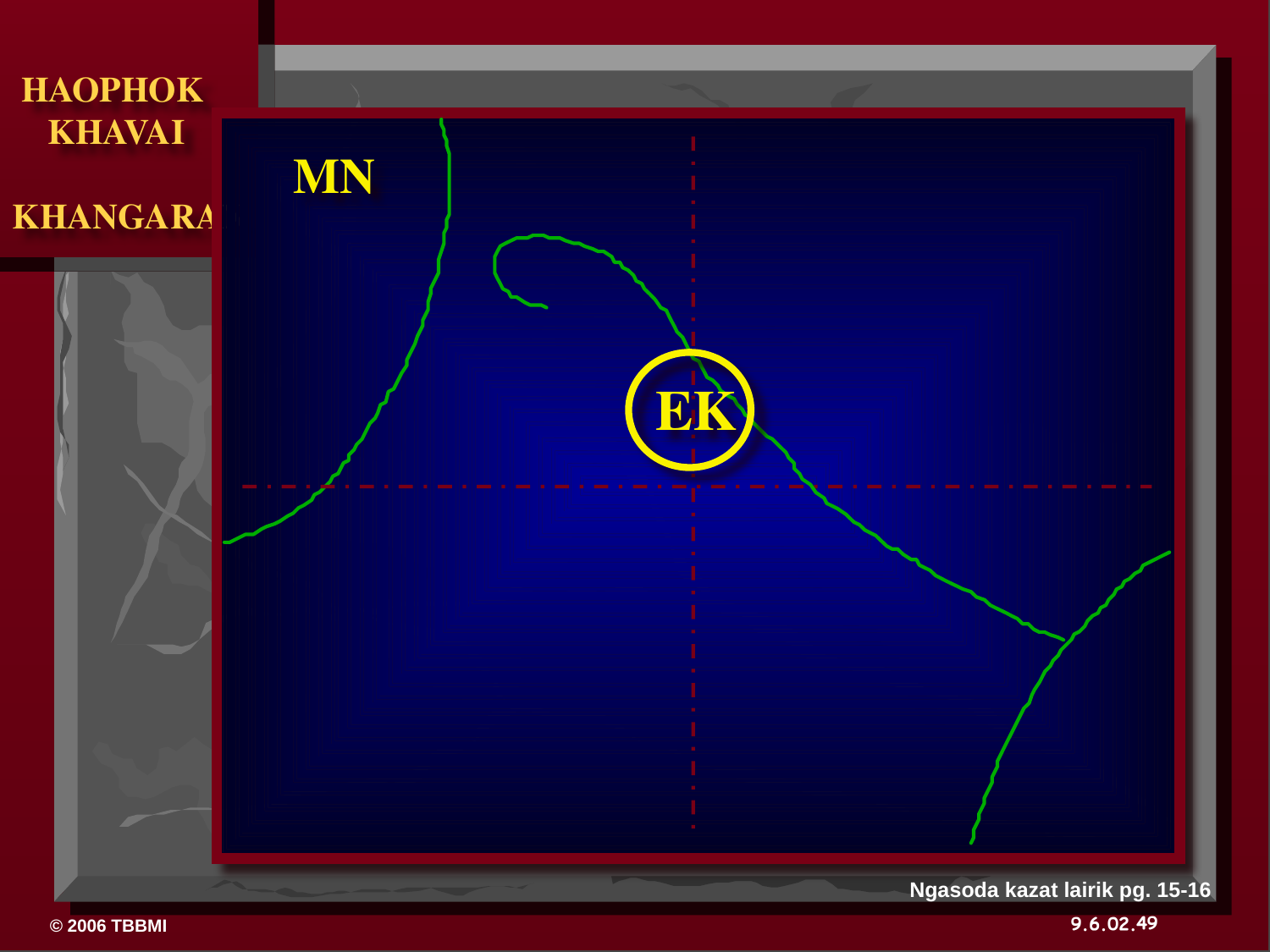

MN

EK

Ngasoda kazat lairik pg. 15-16
49